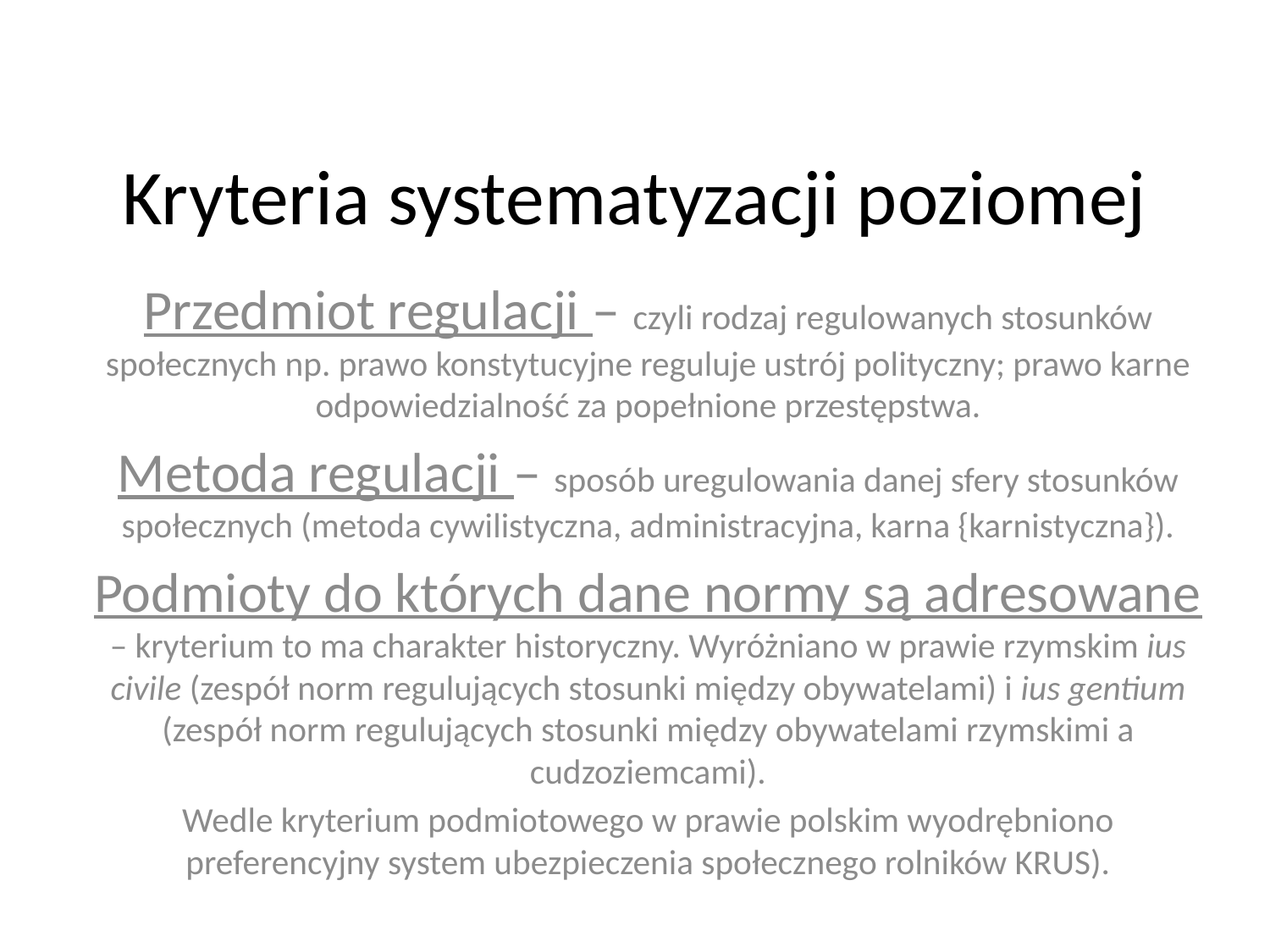

# Kryteria systematyzacji poziomej
Przedmiot regulacji – czyli rodzaj regulowanych stosunków społecznych np. prawo konstytucyjne reguluje ustrój polityczny; prawo karne odpowiedzialność za popełnione przestępstwa.
Metoda regulacji – sposób uregulowania danej sfery stosunków społecznych (metoda cywilistyczna, administracyjna, karna {karnistyczna}).
Podmioty do których dane normy są adresowane – kryterium to ma charakter historyczny. Wyróżniano w prawie rzymskim ius civile (zespół norm regulujących stosunki między obywatelami) i ius gentium (zespół norm regulujących stosunki między obywatelami rzymskimi a cudzoziemcami).
Wedle kryterium podmiotowego w prawie polskim wyodrębniono preferencyjny system ubezpieczenia społecznego rolników KRUS).